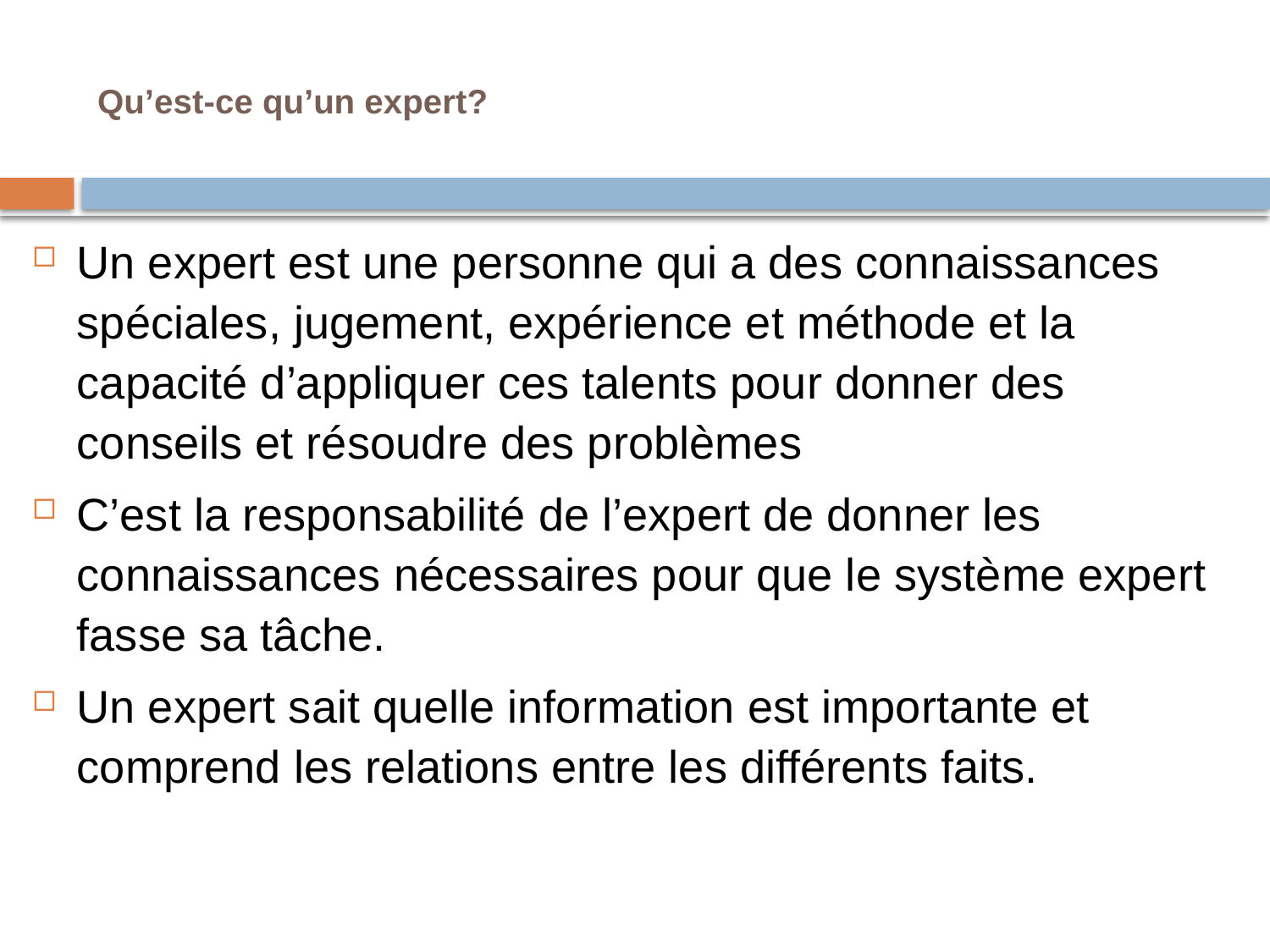

# Qu’est-ce qu’un expert?
Un expert est une personne qui a des connaissances spéciales, jugement, expérience et méthode et la capacité d’appliquer ces talents pour donner des conseils et résoudre des problèmes
C’est la responsabilité de l’expert de donner les connaissances nécessaires pour que le système expert fasse sa tâche.
Un expert sait quelle information est importante et comprend les relations entre les différents faits.